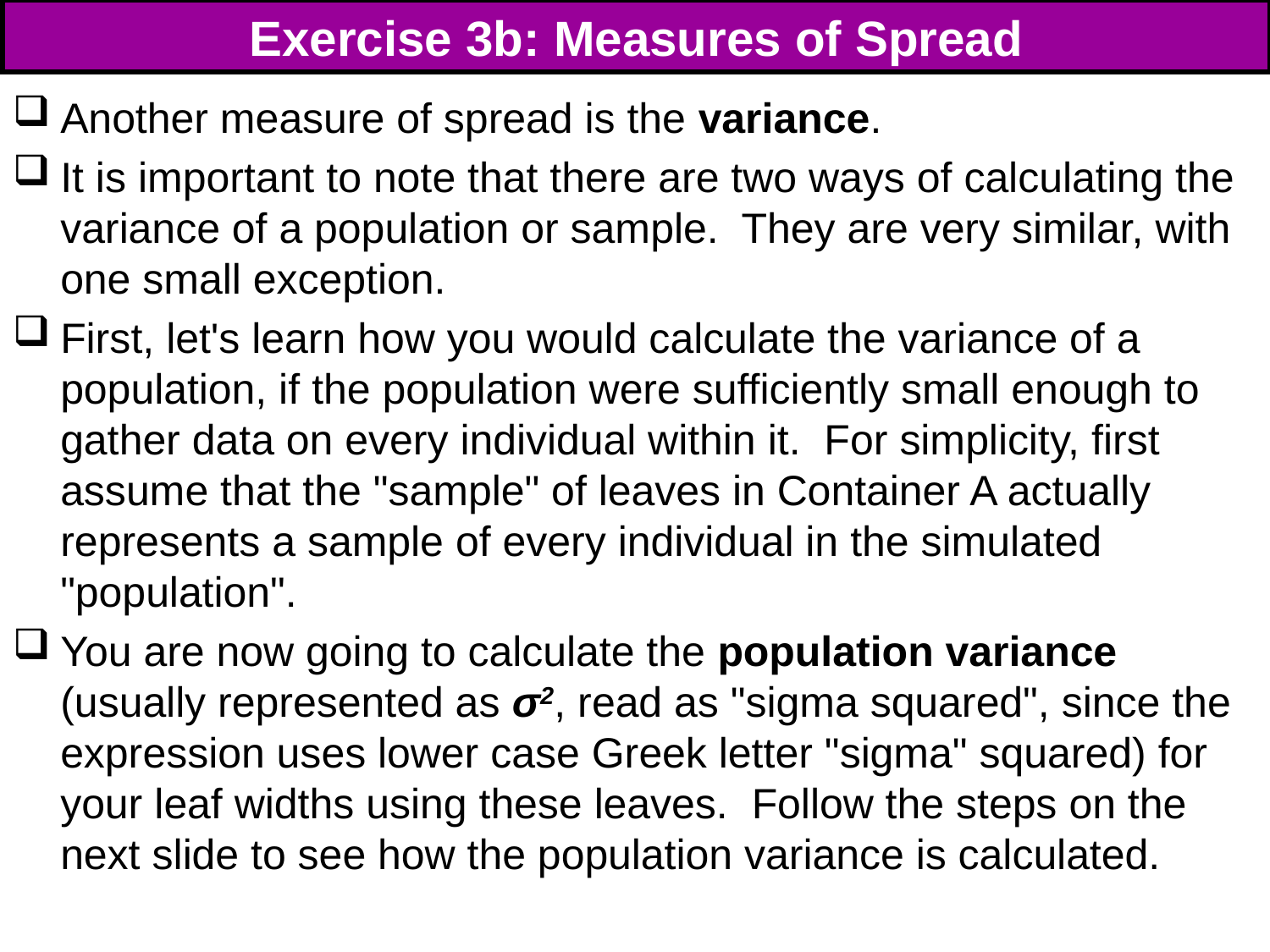

# Exercise 3b: Measures of Spread
Another measure of spread is the variance.
It is important to note that there are two ways of calculating the variance of a population or sample.  They are very similar, with one small exception.
First, let's learn how you would calculate the variance of a population, if the population were sufficiently small enough to gather data on every individual within it.  For simplicity, first assume that the "sample" of leaves in Container A actually represents a sample of every individual in the simulated "population".
You are now going to calculate the population variance (usually represented as σ2, read as "sigma squared", since the expression uses lower case Greek letter "sigma" squared) for your leaf widths using these leaves.  Follow the steps on the next slide to see how the population variance is calculated.
47
47